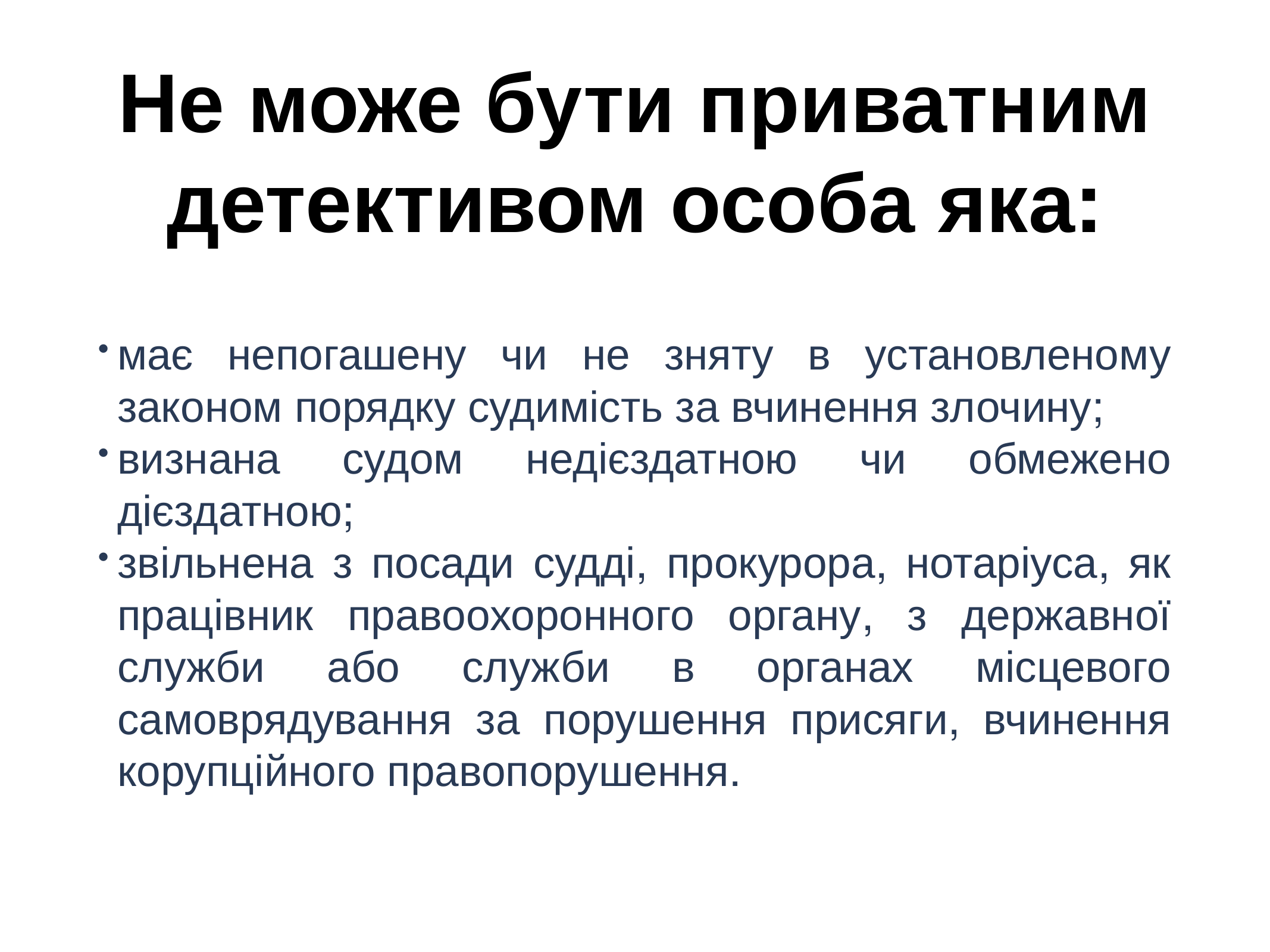

# Не може бути приватним детективом особа яка:
має непогашену чи не зняту в установленому законом порядку судимість за вчинення злочину;
визнана судом недієздатною чи обмежено дієздатною;
звільнена з посади судді, прокурора, нотаріуса, як працівник правоохоронного органу, з державної служби або служби в органах місцевого самоврядування за порушення присяги, вчинення корупційного правопорушення.